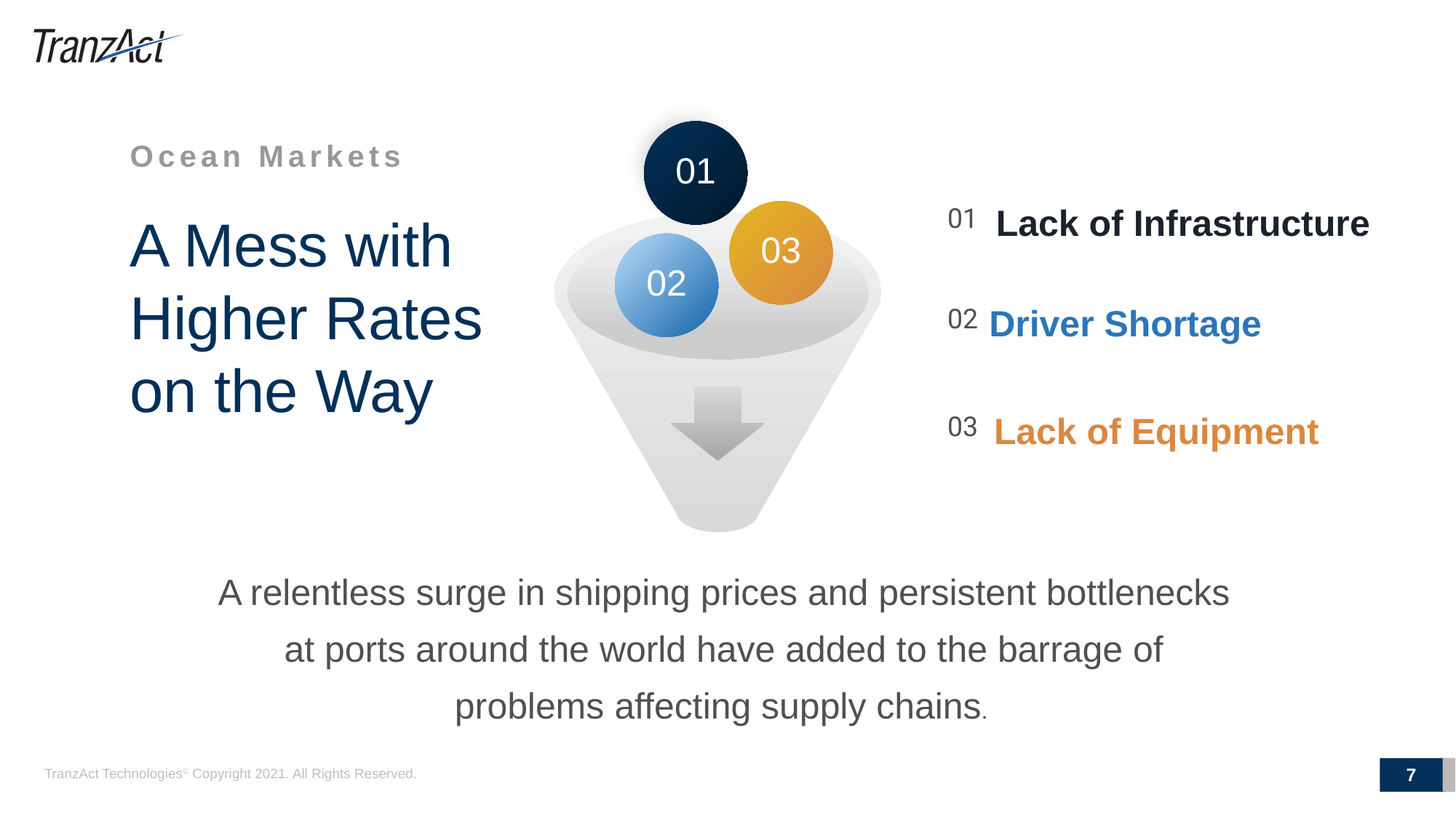

01
Ocean Markets
A Mess with Higher Rates on the Way
 Lack of Infrastructure
01

03

02
Driver Shortage
02
Lack of Equipment
03
A relentless surge in shipping prices and persistent bottlenecks at ports around the world have added to the barrage of problems affecting supply chains.